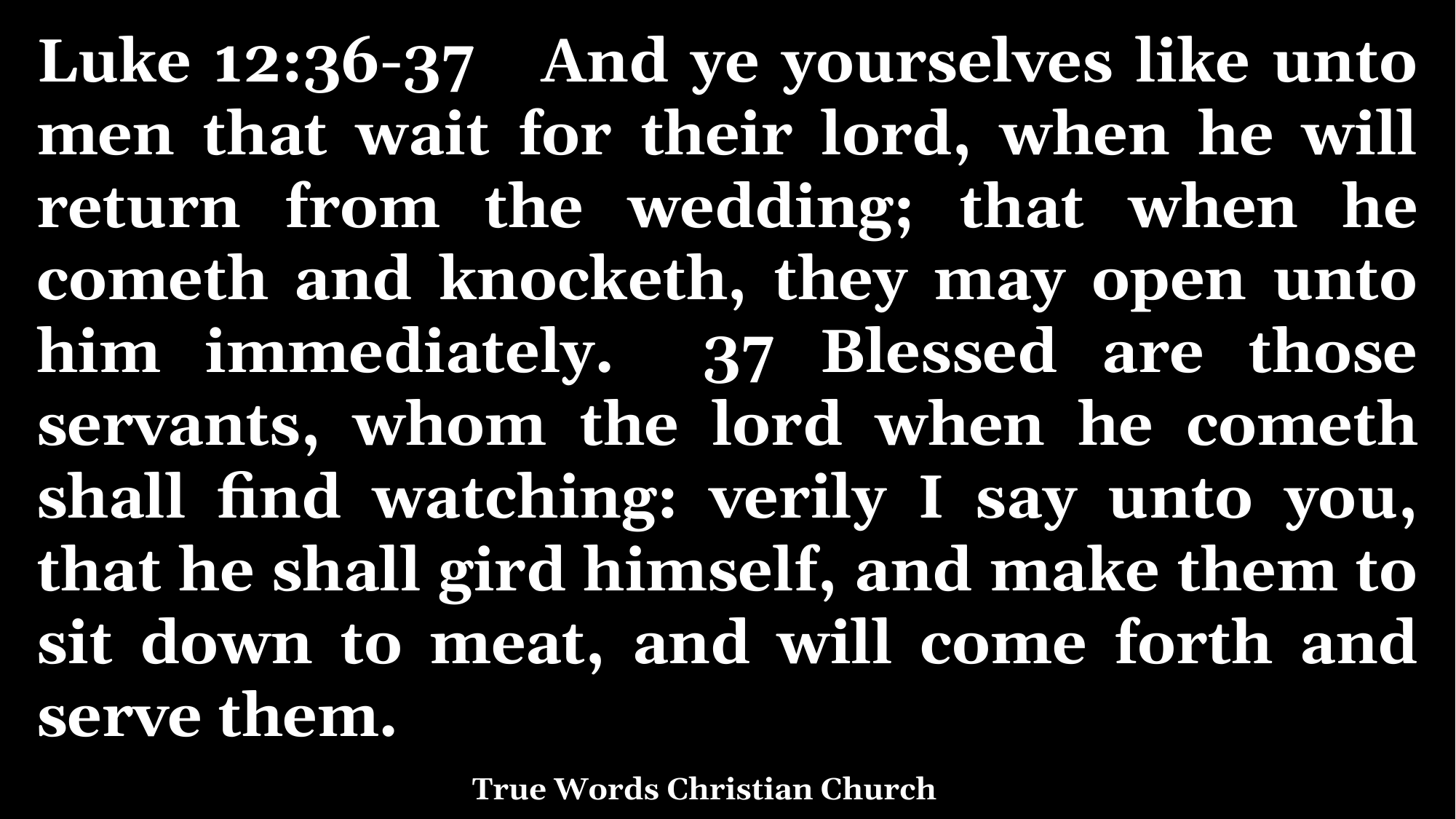

Luke 12:36-37   And ye yourselves like unto men that wait for their lord, when he will return from the wedding; that when he cometh and knocketh, they may open unto him immediately.  37 Blessed are those servants, whom the lord when he cometh shall find watching: verily I say unto you, that he shall gird himself, and make them to sit down to meat, and will come forth and serve them.
True Words Christian Church